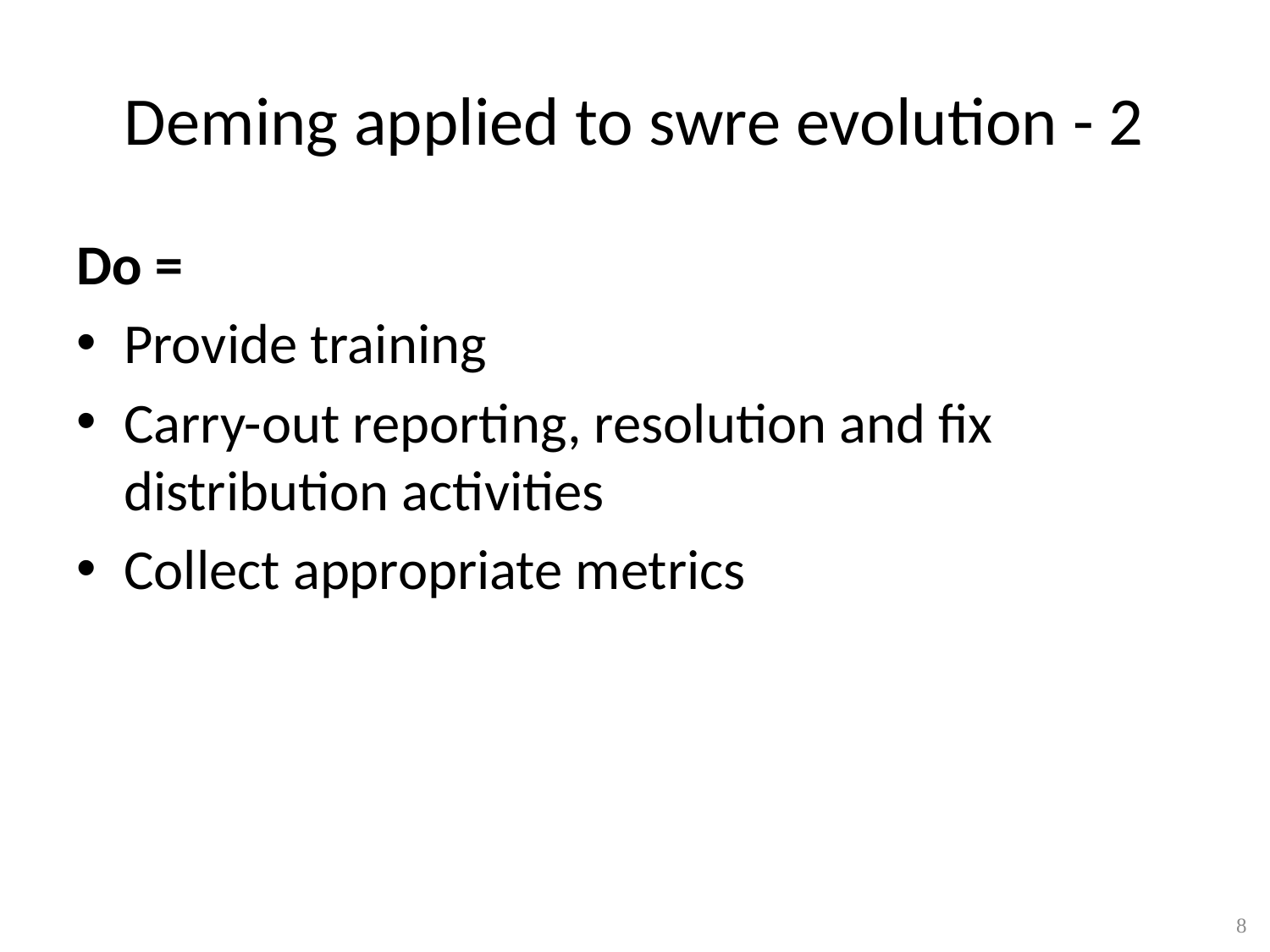

# Deming applied to swre evolution - 2
Do =
Provide training
Carry-out reporting, resolution and fix distribution activities
Collect appropriate metrics